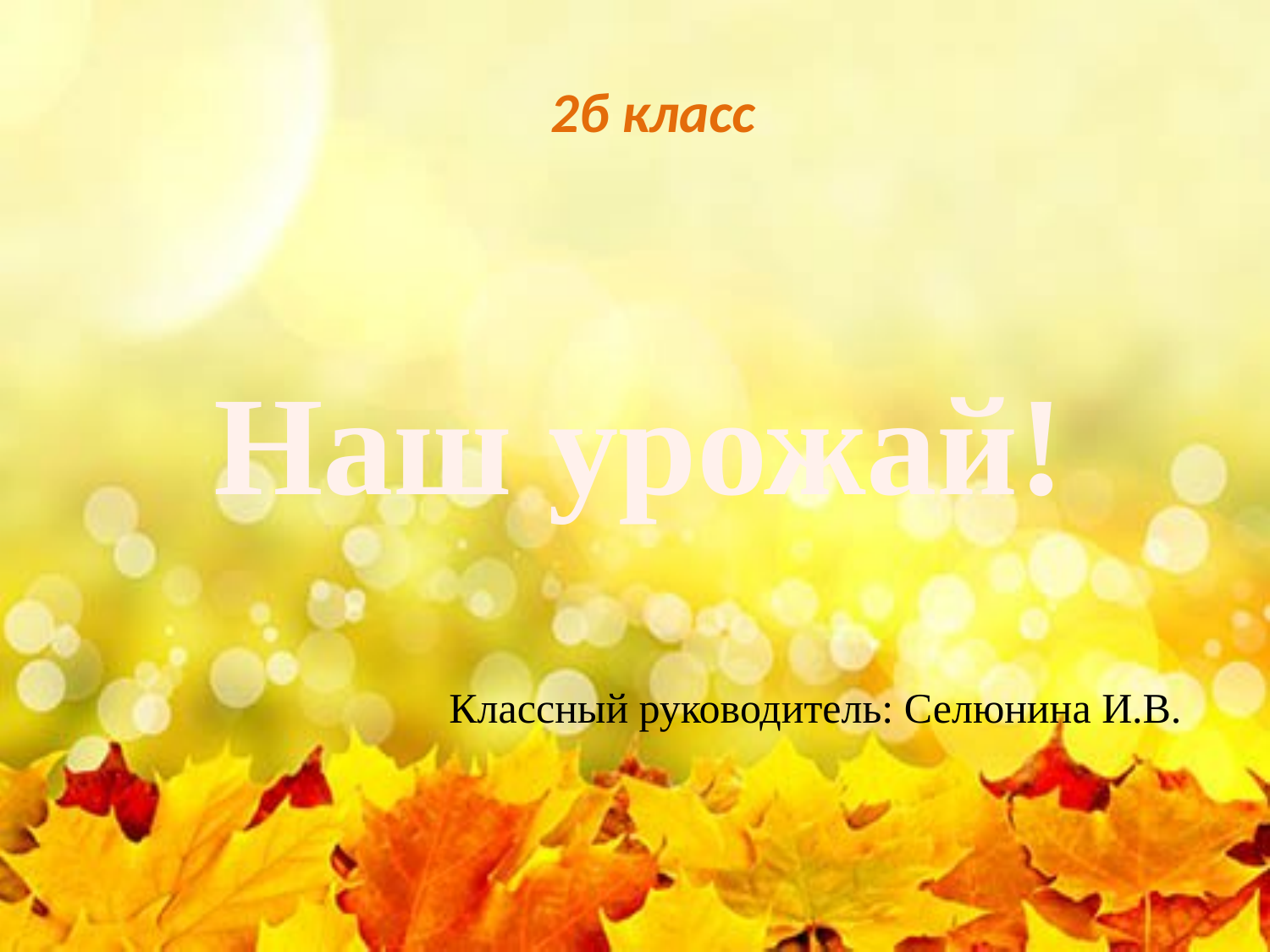

2б класс
Наш урожай!
Классный руководитель: Селюнина И.В.